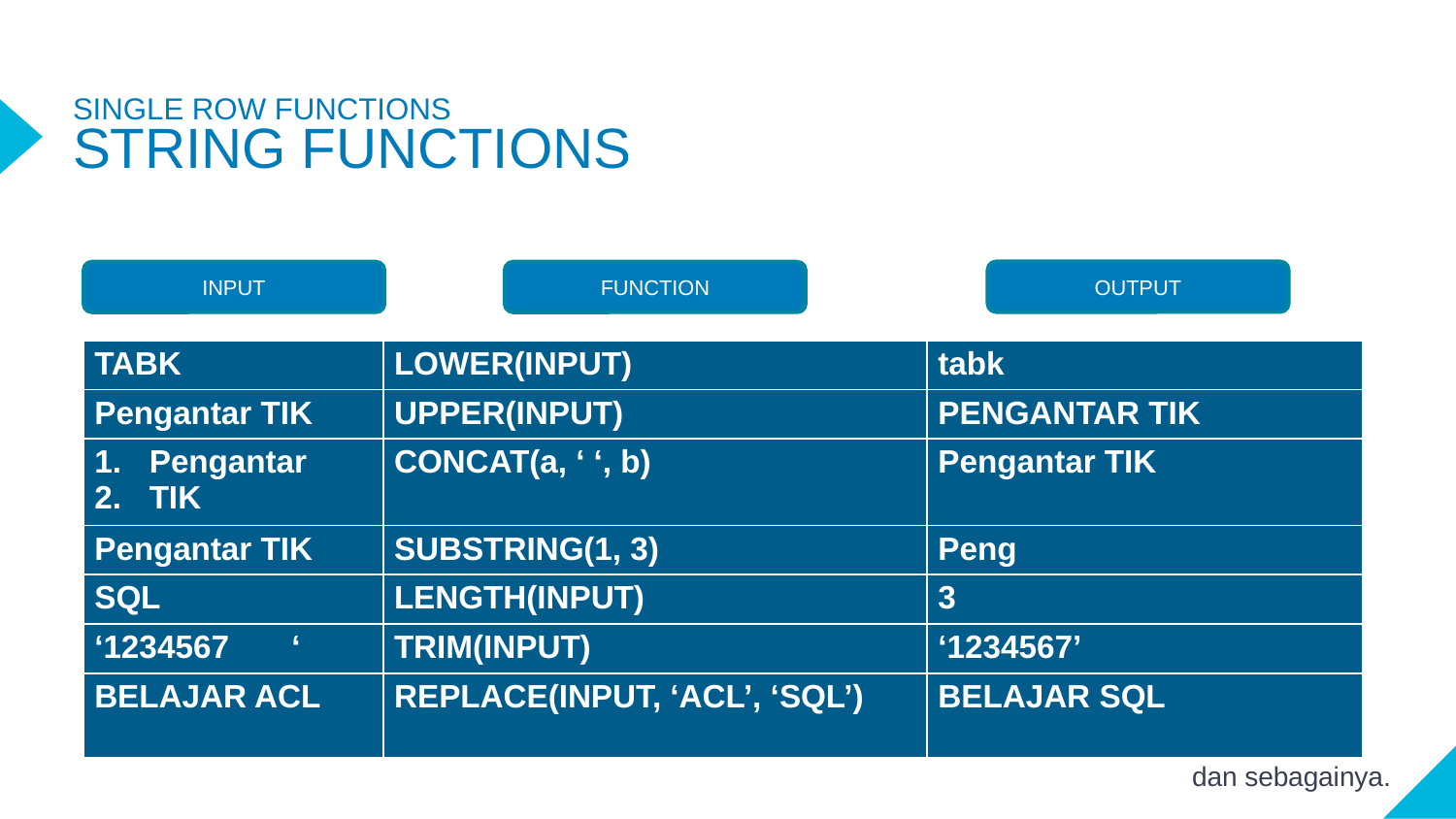

# SINGLE ROW FUNCTIONS STRING FUNCTIONS
OUTPUT
INPUT
FUNCTION

| TABK | LOWER(INPUT) | tabk |
| --- | --- | --- |
| Pengantar TIK | UPPER(INPUT) | PENGANTAR TIK |
| Pengantar TIK | CONCAT(a, ‘ ‘, b) | Pengantar TIK |
| Pengantar TIK | SUBSTRING(1, 3) | Peng |
| SQL | LENGTH(INPUT) | 3 |
| ‘1234567 ‘ | TRIM(INPUT) | ‘1234567’ |
| BELAJAR ACL | REPLACE(INPUT, ‘ACL’, ‘SQL’) | BELAJAR SQL |
dan sebagainya.